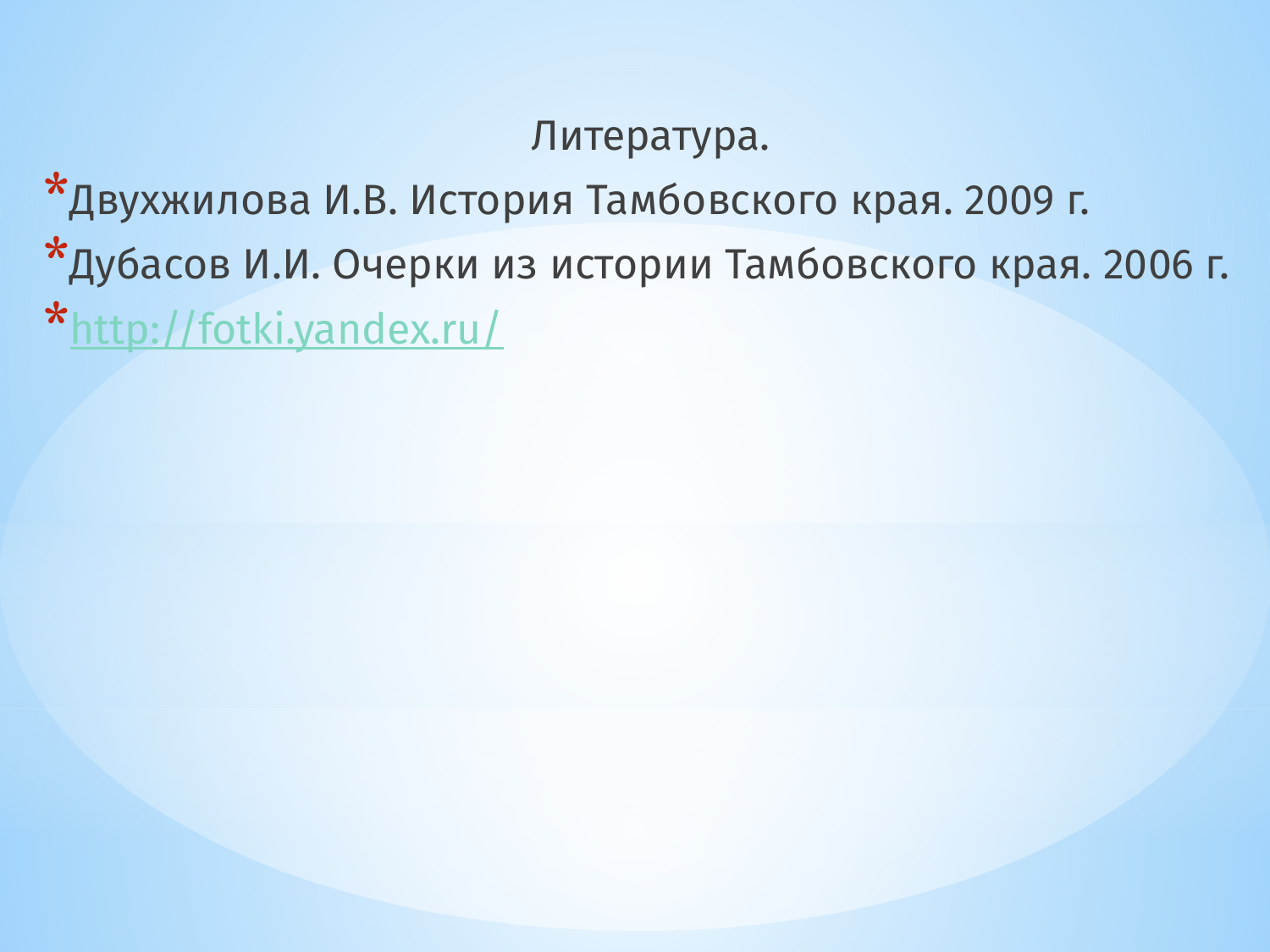

Литература.
Двухжилова И.В. История Тамбовского края. 2009 г.
Дубасов И.И. Очерки из истории Тамбовского края. 2006 г.
http://fotki.yandex.ru/